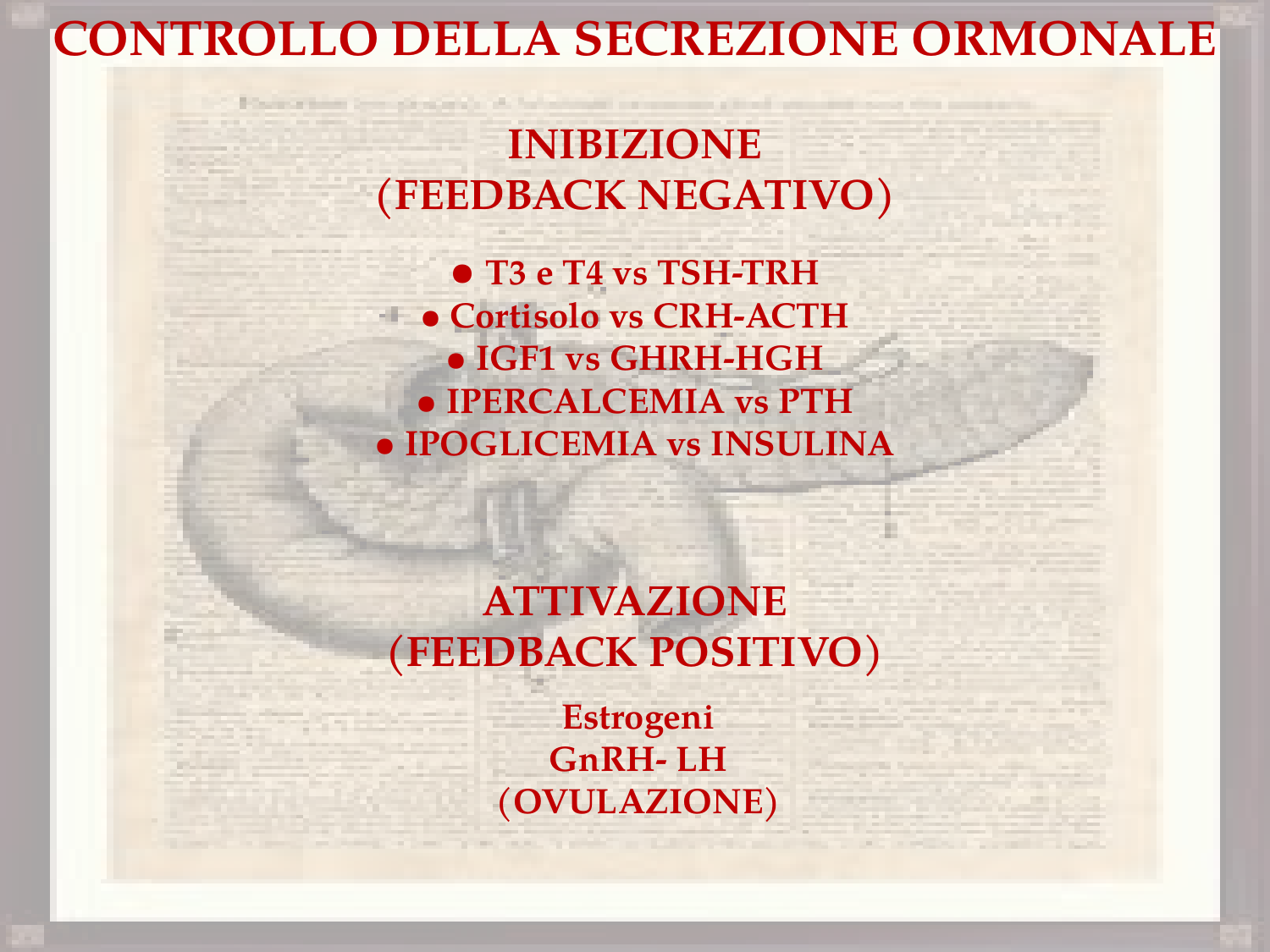

CONTROLLO DELLA SECREZIONE ORMONALE

INIBIZIONE
(FEEDBACK NEGATIVO)

ATTIVAZIONE
(FEEDBACK POSITIVO)
• T3 e T4 vs TSH-TRH
• Cortisolo vs CRH-ACTH
• IGF1 vs GHRH-HGH
• IPERCALCEMIA vs PTH
• IPOGLICEMIA vs INSULINA
Estrogeni
GnRH- LH
(OVULAZIONE)